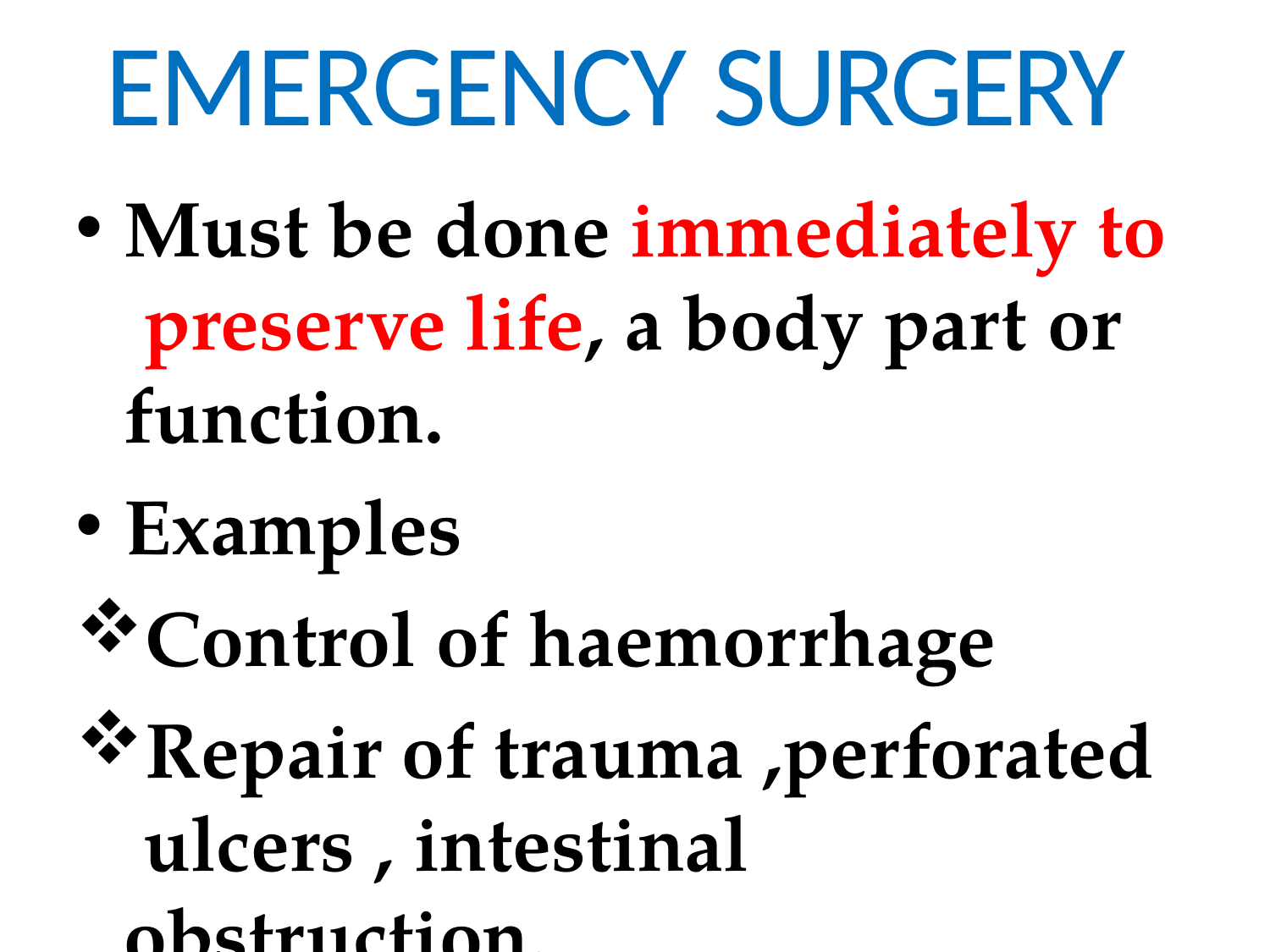

# EMERGENCY SURGERY
Must be done immediately to  preserve life, a body part or  function.
Examples
Control of haemorrhage
Repair of trauma ,perforated  ulcers , intestinal obstruction.